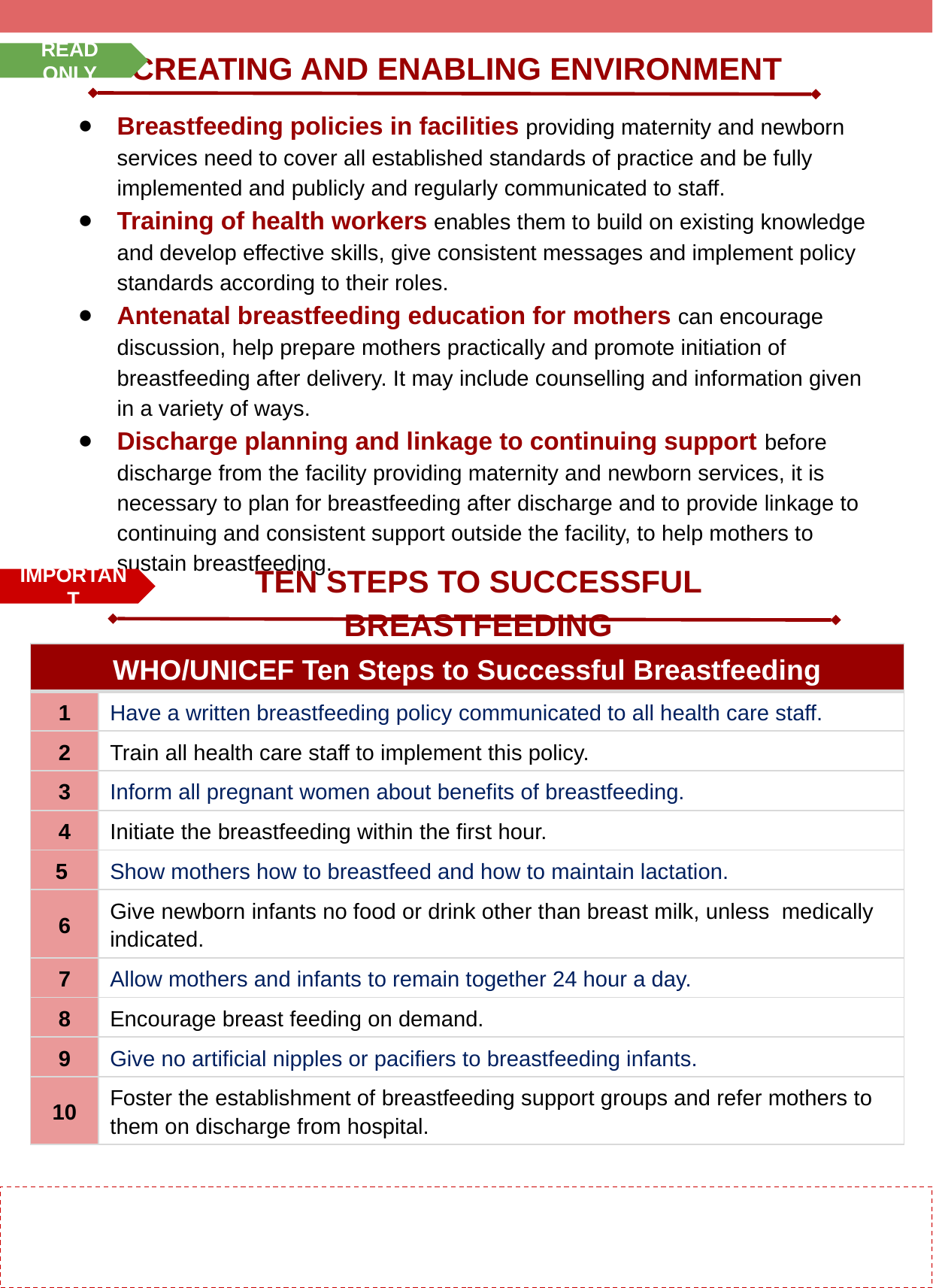

CREATING AND ENABLING ENVIRONMENT
READ ONLY
Breastfeeding policies in facilities providing maternity and newborn services need to cover all established standards of practice and be fully implemented and publicly and regularly communicated to staff.
Training of health workers enables them to build on existing knowledge and develop effective skills, give consistent messages and implement policy standards according to their roles.
Antenatal breastfeeding education for mothers can encourage discussion, help prepare mothers practically and promote initiation of breastfeeding after delivery. It may include counselling and information given in a variety of ways.
Discharge planning and linkage to continuing support before discharge from the facility providing maternity and newborn services, it is necessary to plan for breastfeeding after discharge and to provide linkage to continuing and consistent support outside the facility, to help mothers to sustain breastfeeding.
TEN STEPS TO SUCCESSFUL BREASTFEEDING

IMPORTANT
| WHO/UNICEF Ten Steps to Successful Breastfeeding |  |
| --- | --- |
| 1 | Have a written breastfeeding policy communicated to all health care staff. |
| 2 | Train all health care staff to implement this policy. |
| 3 | Inform all pregnant women about benefits of breastfeeding. |
| 4 | Initiate the breastfeeding within the first hour. |
| 5 | Show mothers how to breastfeed and how to maintain lactation. |
| 6 | Give newborn infants no food or drink other than breast milk, unless medically indicated. |
| 7 | Allow mothers and infants to remain together 24 hour a day. |
| 8 | Encourage breast feeding on demand. |
| 9 | Give no artificial nipples or pacifiers to breastfeeding infants. |
| 10 | Foster the establishment of breastfeeding support groups and refer mothers to them on discharge from hospital. |